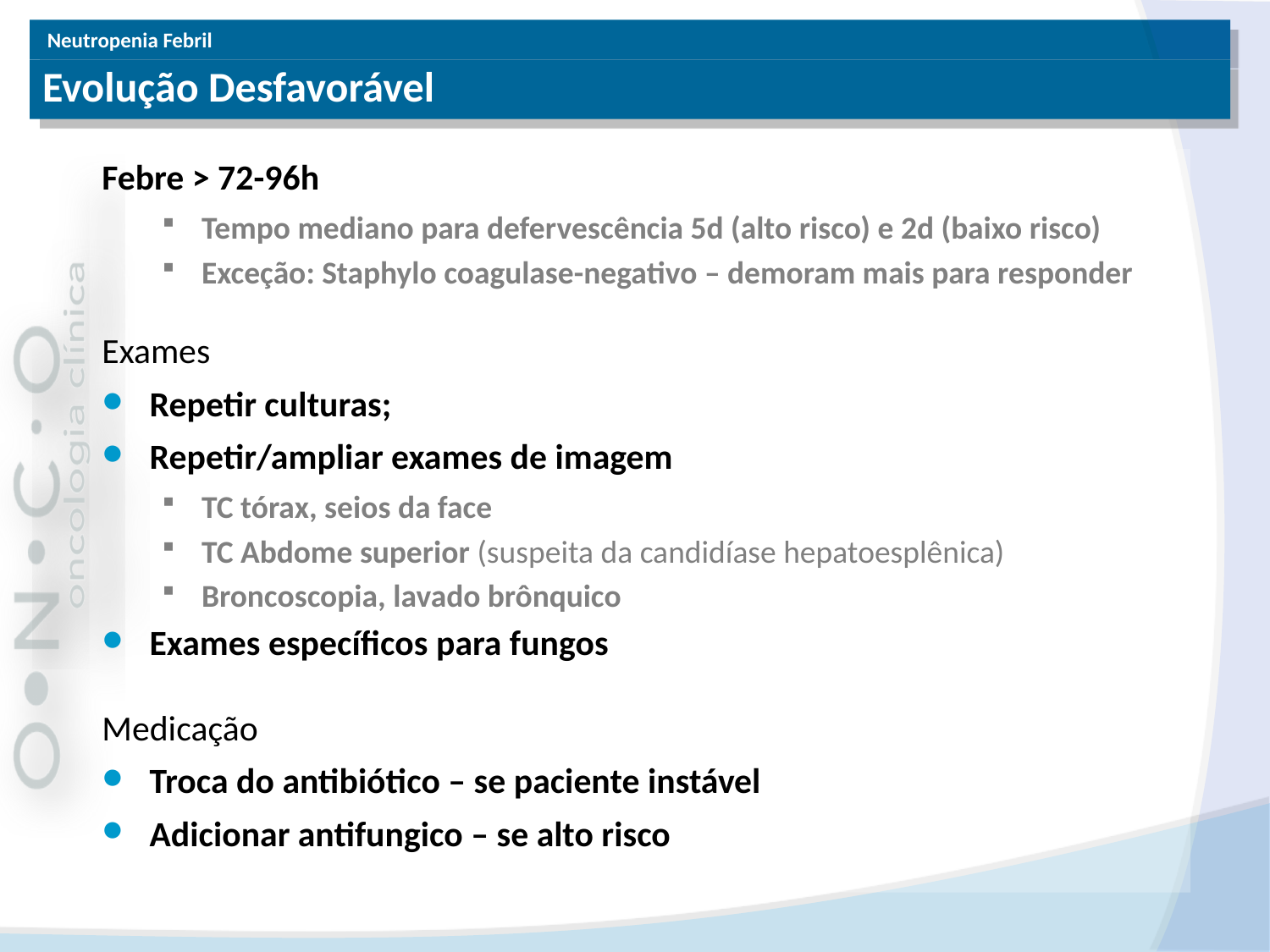

# Evolução Desfavorável
Febre > 72-96h
Tempo mediano para defervescência 5d (alto risco) e 2d (baixo risco)
Exceção: Staphylo coagulase-negativo – demoram mais para responder

Exames
Repetir culturas;
Repetir/ampliar exames de imagem
TC tórax, seios da face
TC Abdome superior (suspeita da candidíase hepatoesplênica)
Broncoscopia, lavado brônquico
Exames específicos para fungos

Medicação
Troca do antibiótico – se paciente instável
Adicionar antifungico – se alto risco